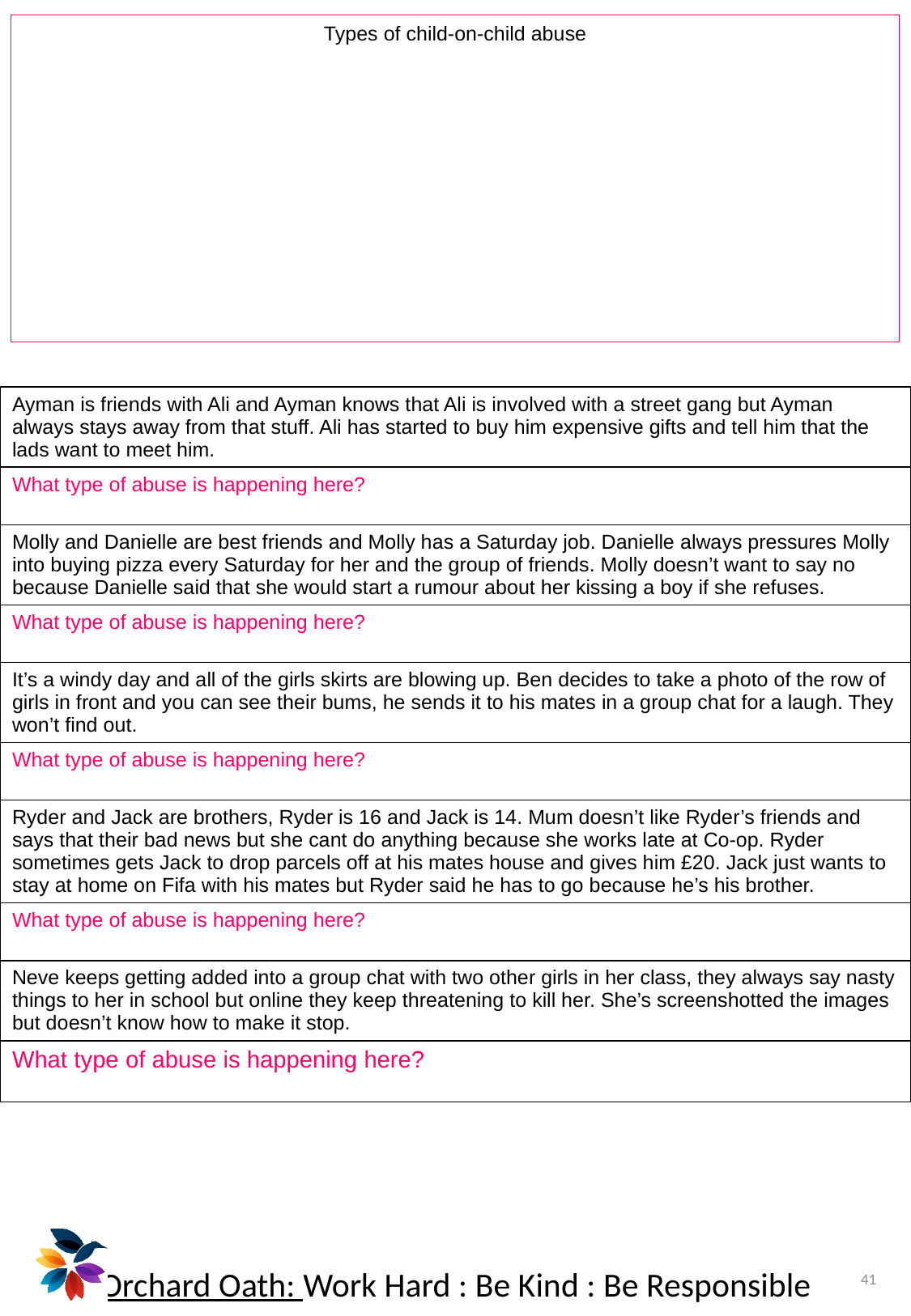

Types of child-on-child abuse

| Ayman is friends with Ali and Ayman knows that Ali is involved with a street gang but Ayman always stays away from that stuff. Ali has started to buy him expensive gifts and tell him that the lads want to meet him. |
| --- |
| What type of abuse is happening here? |
| Molly and Danielle are best friends and Molly has a Saturday job. Danielle always pressures Molly into buying pizza every Saturday for her and the group of friends. Molly doesn’t want to say no because Danielle said that she would start a rumour about her kissing a boy if she refuses. |
| What type of abuse is happening here? |
| It’s a windy day and all of the girls skirts are blowing up. Ben decides to take a photo of the row of girls in front and you can see their bums, he sends it to his mates in a group chat for a laugh. They won’t find out. |
| What type of abuse is happening here? |
| Ryder and Jack are brothers, Ryder is 16 and Jack is 14. Mum doesn’t like Ryder’s friends and says that their bad news but she cant do anything because she works late at Co-op. Ryder sometimes gets Jack to drop parcels off at his mates house and gives him £20. Jack just wants to stay at home on Fifa with his mates but Ryder said he has to go because he’s his brother. |
| What type of abuse is happening here? |
| Neve keeps getting added into a group chat with two other girls in her class, they always say nasty things to her in school but online they keep threatening to kill her. She’s screenshotted the images but doesn’t know how to make it stop. |
| What type of abuse is happening here? |
41